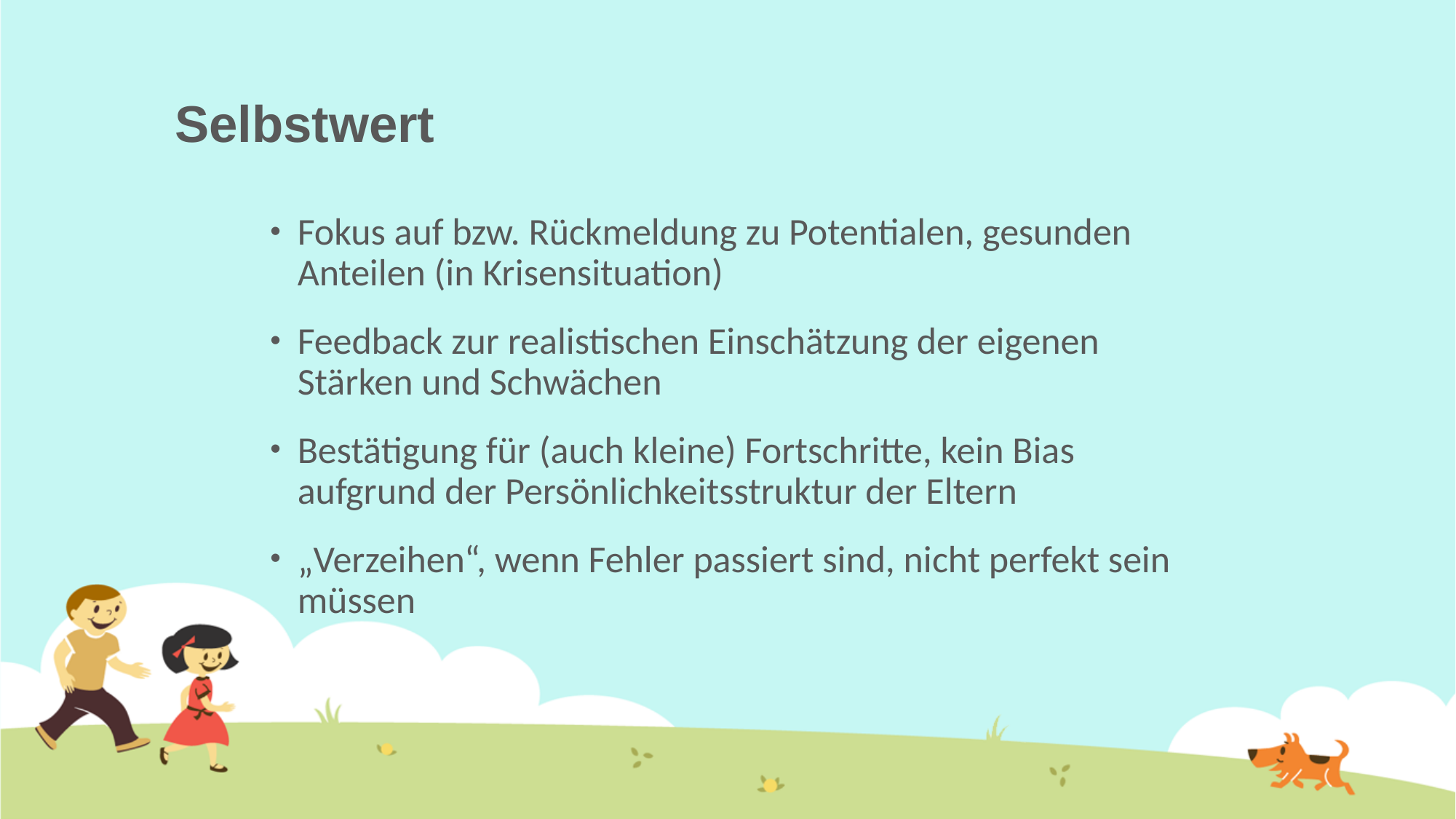

# Selbstwert
Fokus auf bzw. Rückmeldung zu Potentialen, gesunden Anteilen (in Krisensituation)
Feedback zur realistischen Einschätzung der eigenen Stärken und Schwächen
Bestätigung für (auch kleine) Fortschritte, kein Bias aufgrund der Persönlichkeitsstruktur der Eltern
„Verzeihen“, wenn Fehler passiert sind, nicht perfekt sein müssen